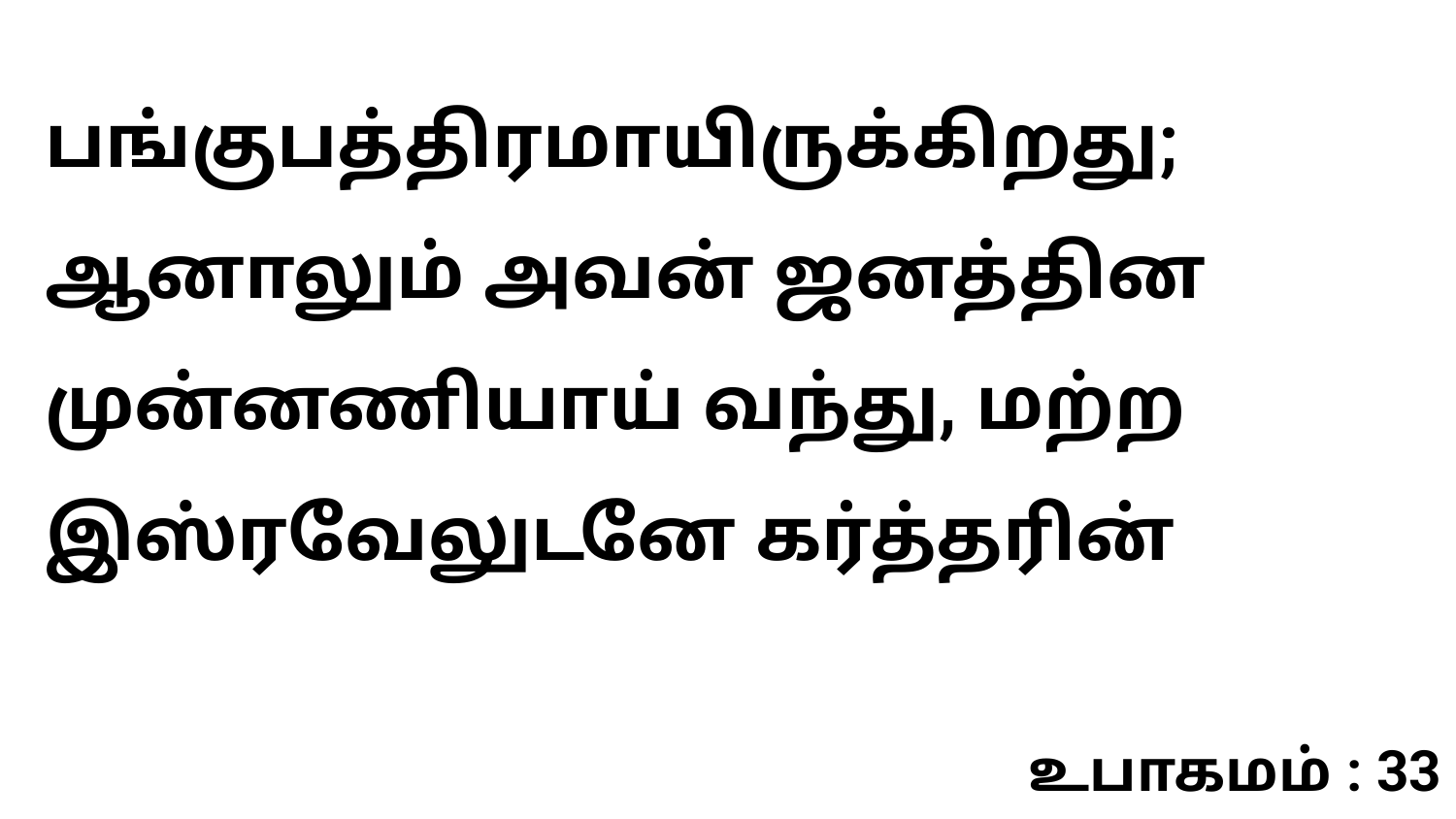

பங்குபத்திரமாயிருக்கிறது; ஆனாலும் அவன் ஜனத்தின முன்னணியாய் வந்து, மற்ற இஸ்ரவேலுடனே கர்த்தரின்
உபாகமம் : 33